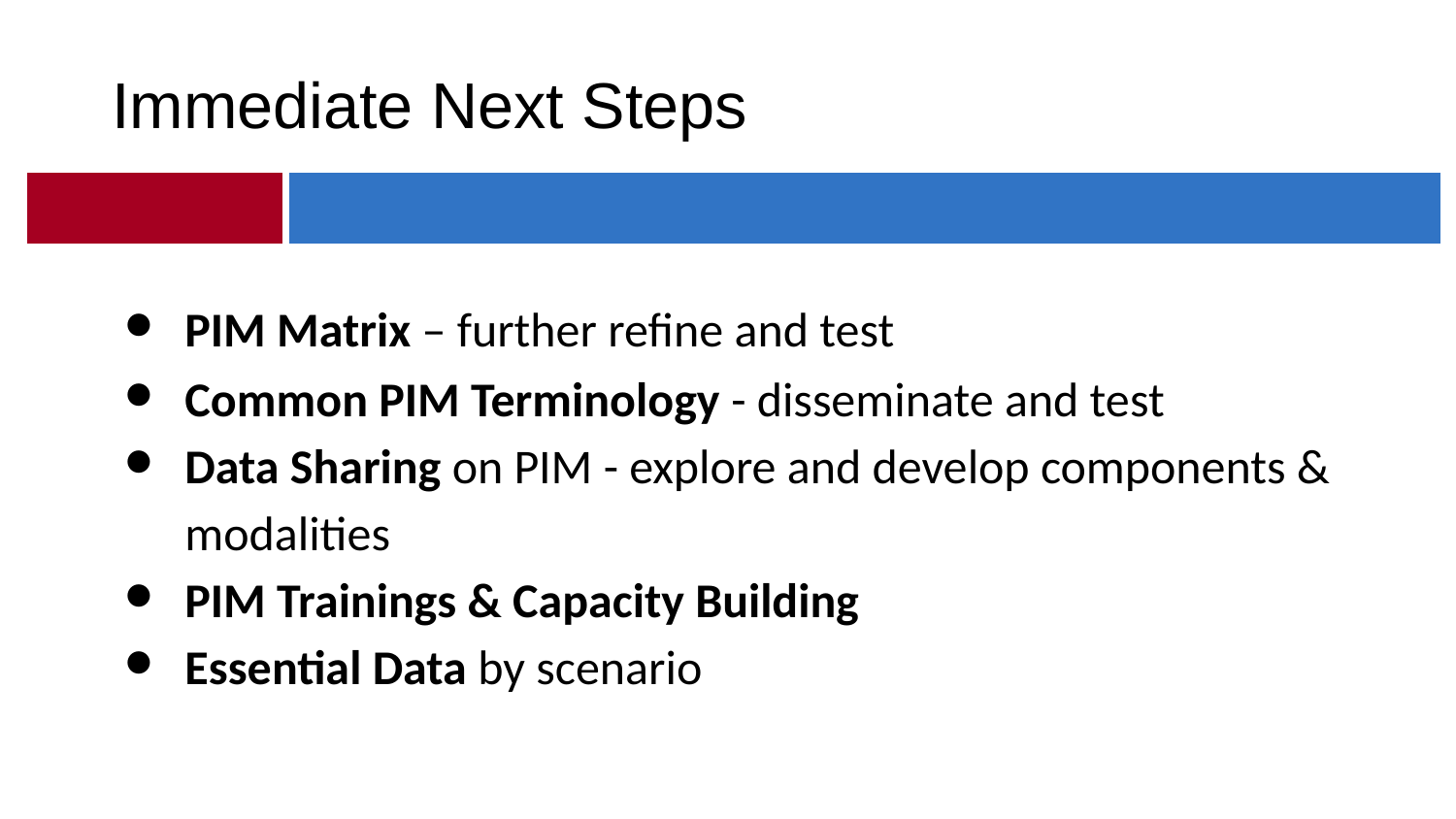

# Immediate Next Steps

PIM Matrix – further refine and test
Common PIM Terminology - disseminate and test
Data Sharing on PIM - explore and develop components & modalities
PIM Trainings & Capacity Building
Essential Data by scenario